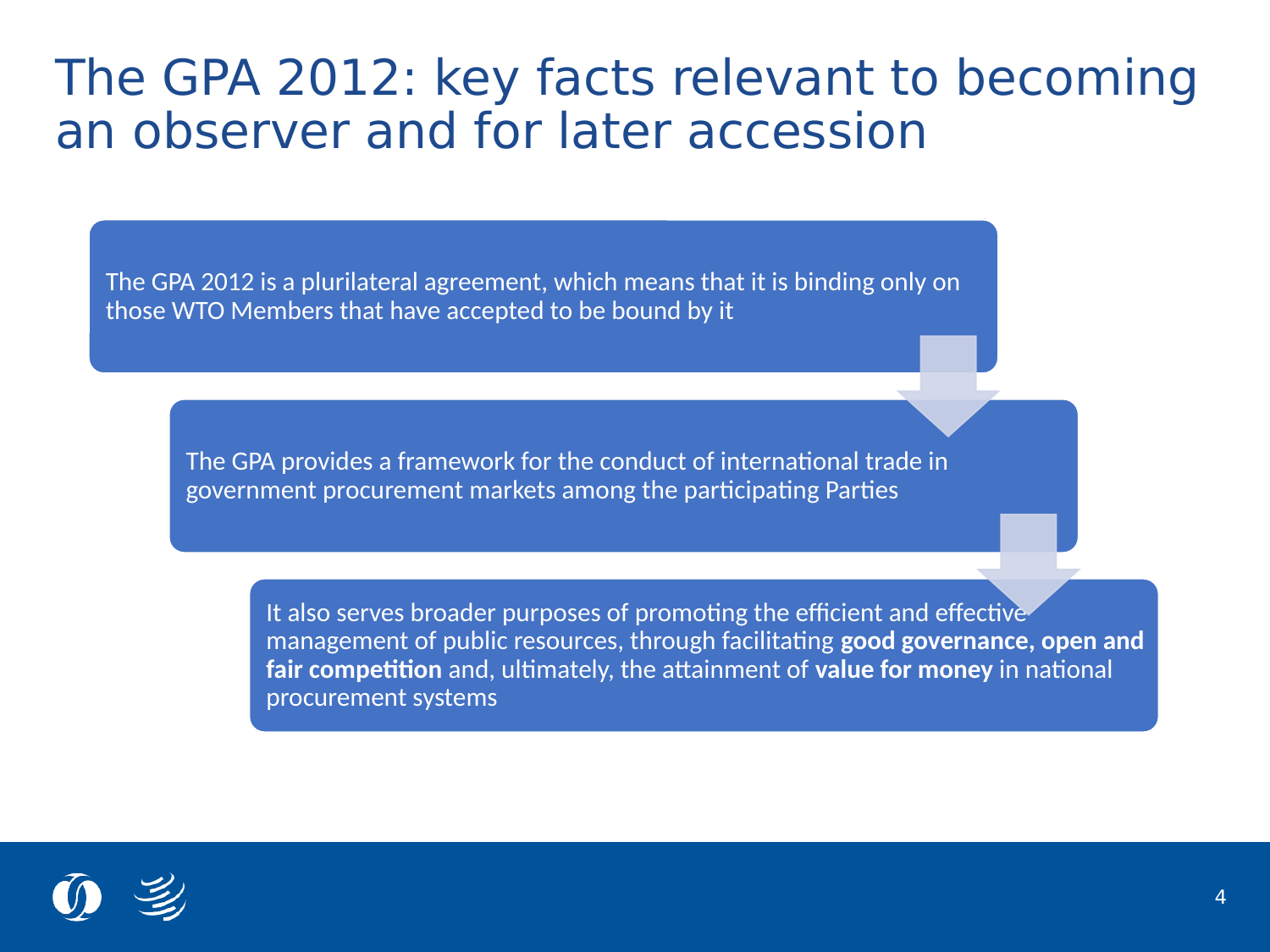

The GPA 2012: key facts relevant to becoming an observer and for later accession
The GPA 2012 is a plurilateral agreement, which means that it is binding only on those WTO Members that have accepted to be bound by it
The GPA provides a framework for the conduct of international trade in government procurement markets among the participating Parties
It also serves broader purposes of promoting the efficient and effective management of public resources, through facilitating good governance, open and fair competition and, ultimately, the attainment of value for money in national procurement systems

4